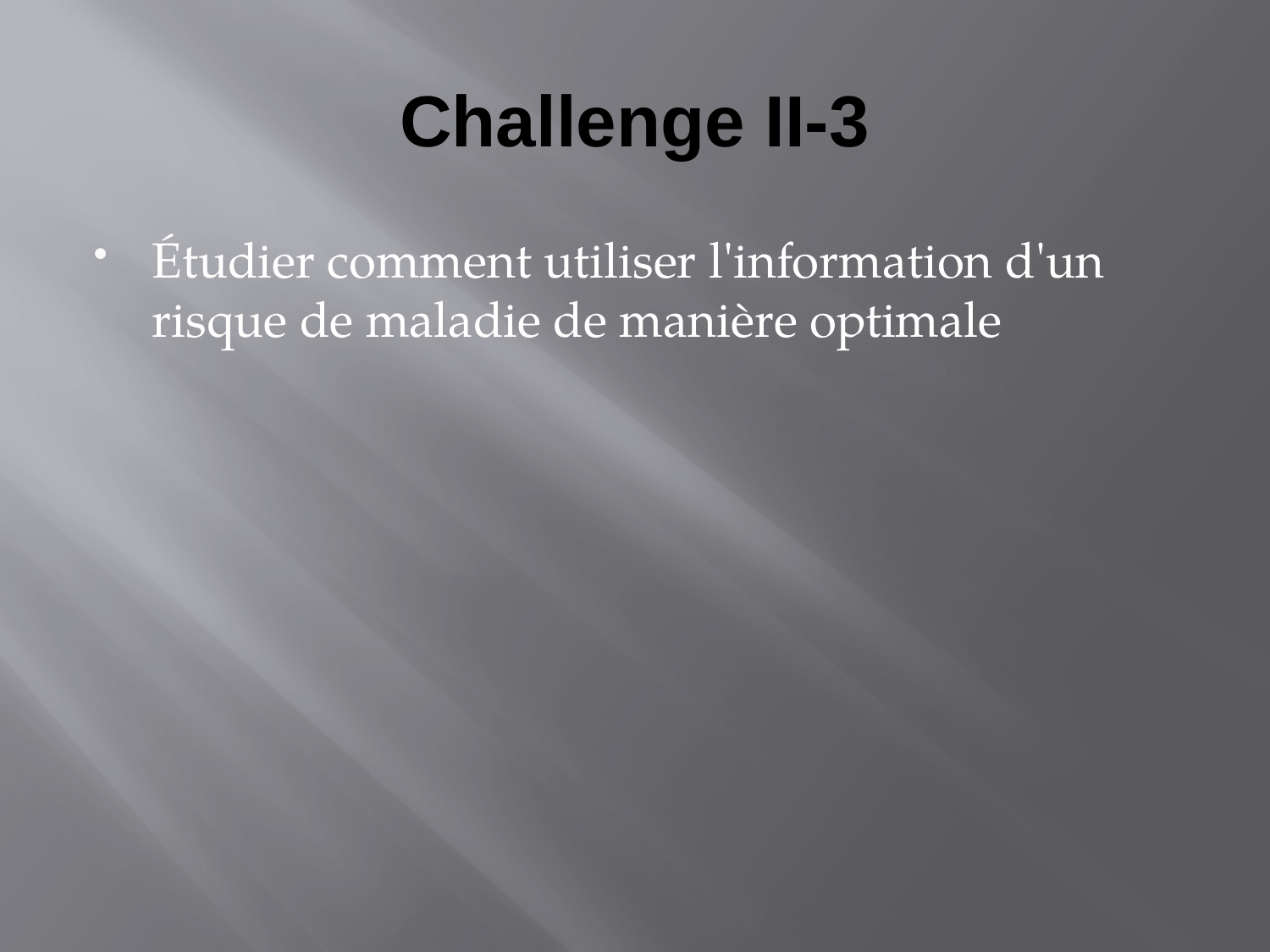

# Challenge II-3
Étudier comment utiliser l'information d'un risque de maladie de manière optimale